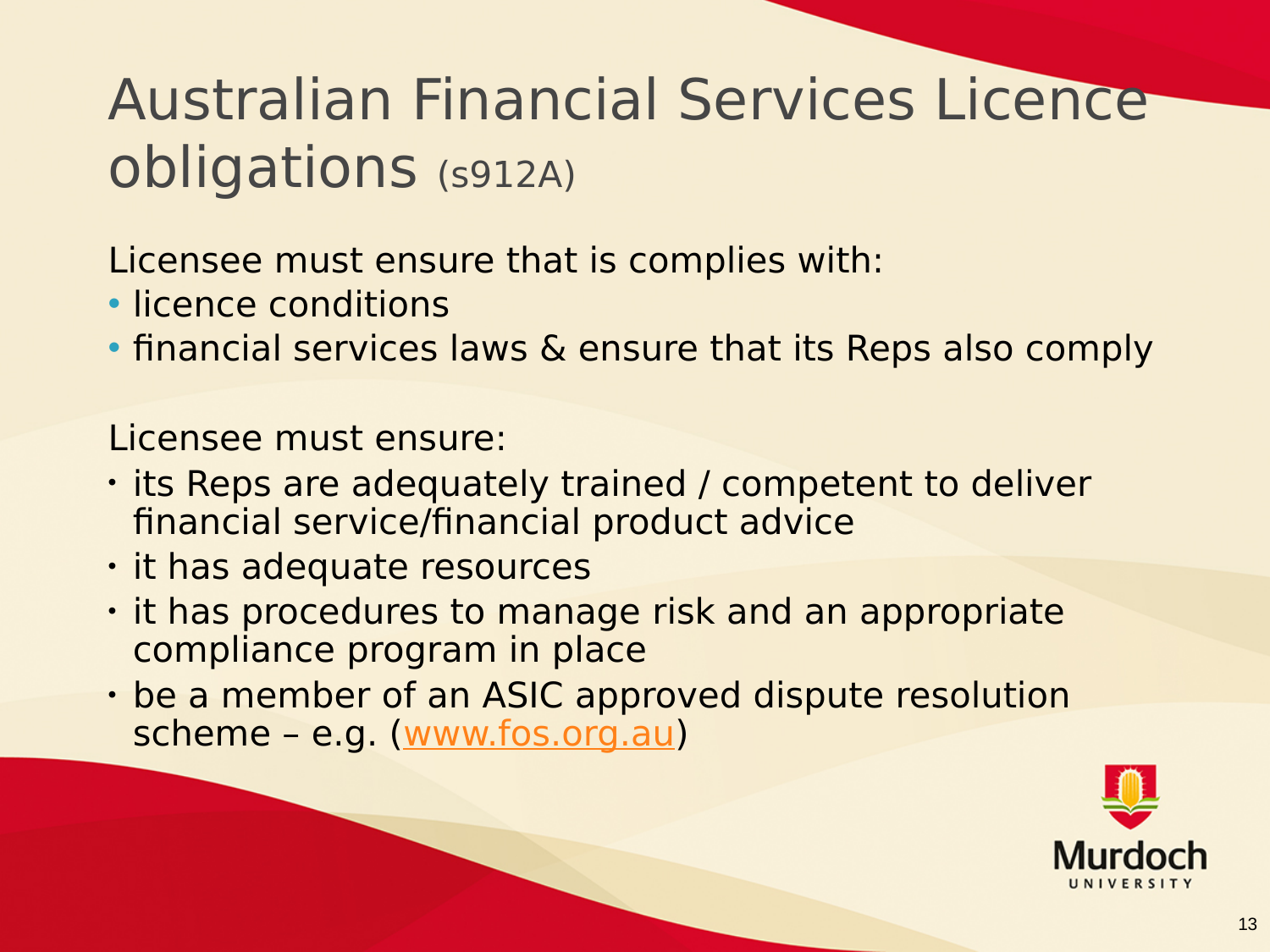

# Australian Financial Services Licence obligations (s912A)
Licensee must ensure that is complies with:
licence conditions
financial services laws & ensure that its Reps also comply

Licensee must ensure:
its Reps are adequately trained / competent to deliver financial service/financial product advice
it has adequate resources
it has procedures to manage risk and an appropriate compliance program in place
be a member of an ASIC approved dispute resolution scheme – e.g. (www.fos.org.au)

13